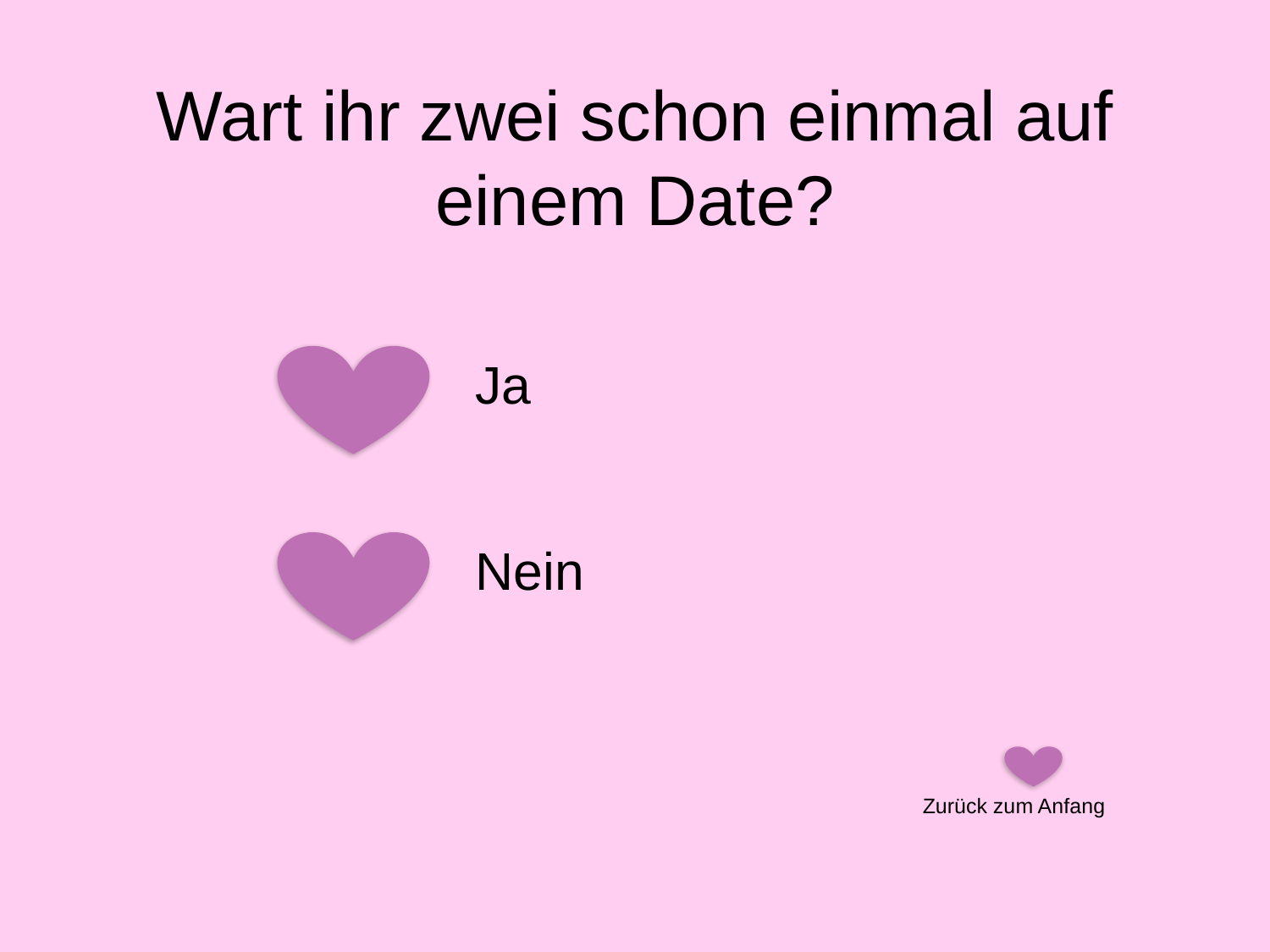

# Wart ihr zwei schon einmal auf einem Date?

Ja

Nein